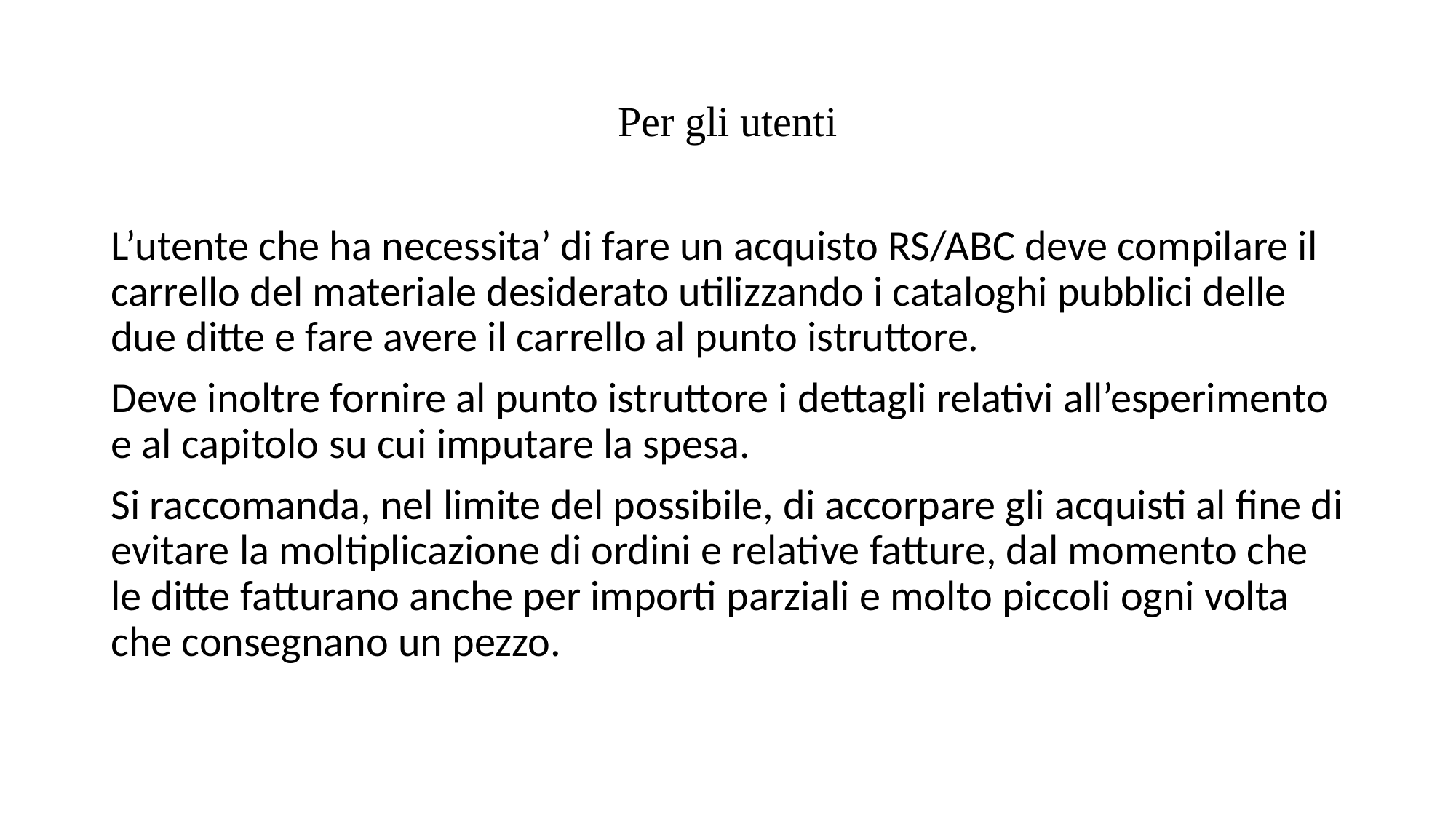

# Per gli utenti
L’utente che ha necessita’ di fare un acquisto RS/ABC deve compilare il carrello del materiale desiderato utilizzando i cataloghi pubblici delle due ditte e fare avere il carrello al punto istruttore.
Deve inoltre fornire al punto istruttore i dettagli relativi all’esperimento e al capitolo su cui imputare la spesa.
Si raccomanda, nel limite del possibile, di accorpare gli acquisti al fine di evitare la moltiplicazione di ordini e relative fatture, dal momento che le ditte fatturano anche per importi parziali e molto piccoli ogni volta che consegnano un pezzo.